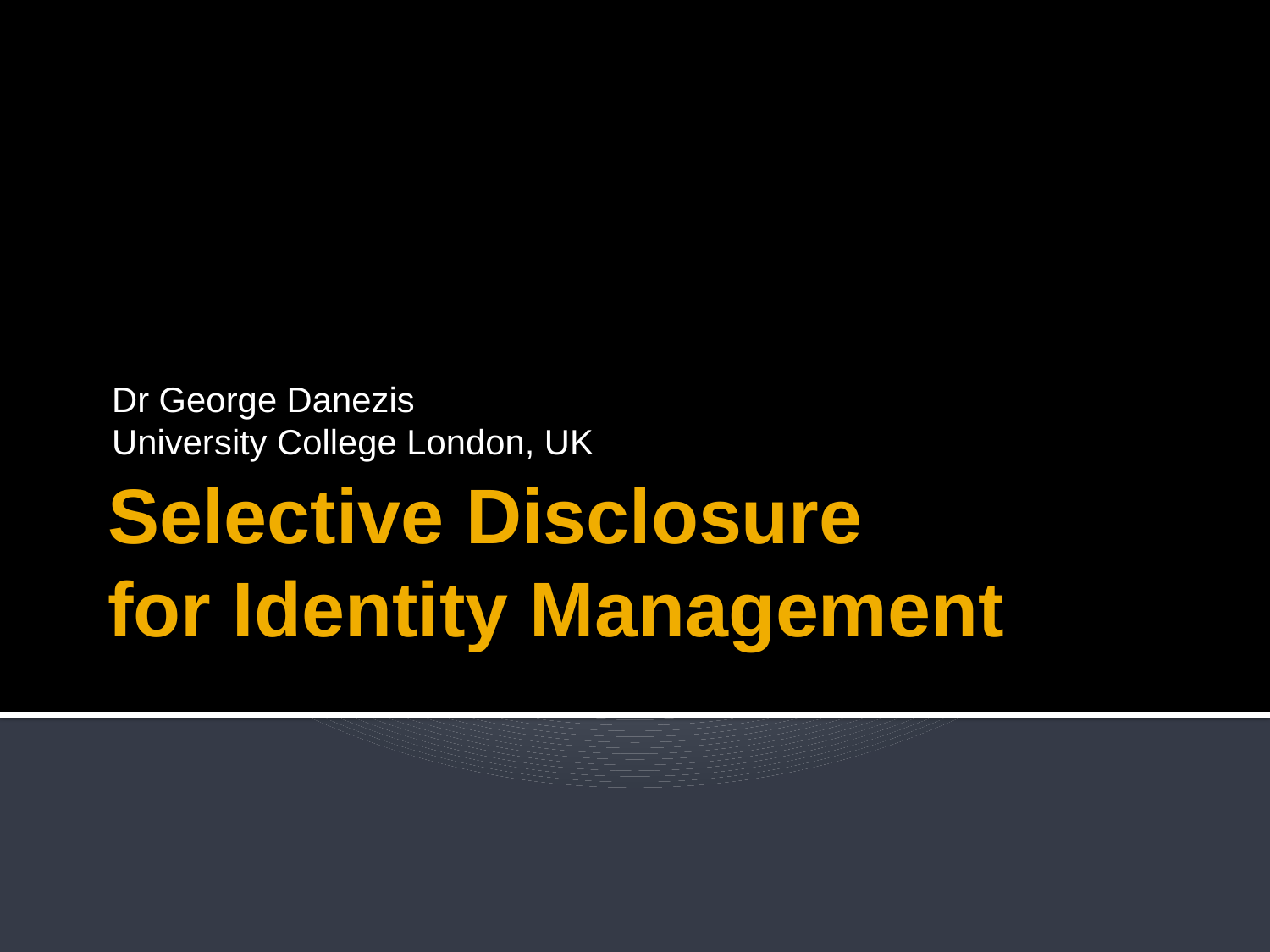

Dr George Danezis
University College London, UK
# Selective Disclosure for Identity Management